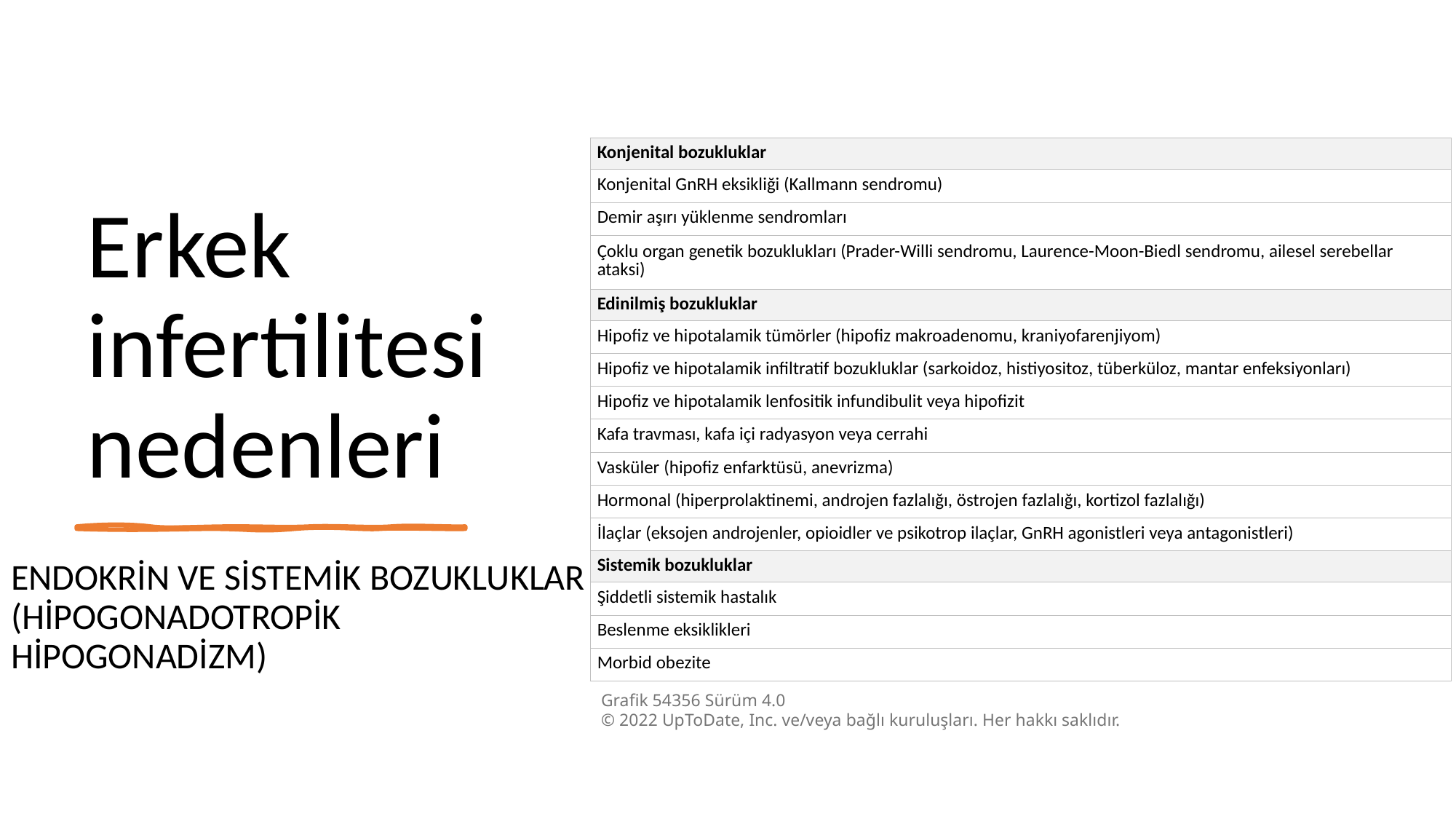

# Erkek infertilitesi nedenleri
| Konjenital bozukluklar |
| --- |
| Konjenital GnRH eksikliği (Kallmann sendromu) |
| Demir aşırı yüklenme sendromları |
| Çoklu organ genetik bozuklukları (Prader-Willi sendromu, Laurence-Moon-Biedl sendromu, ailesel serebellar ataksi) |
| Edinilmiş bozukluklar |
| Hipofiz ve hipotalamik tümörler (hipofiz makroadenomu, kraniyofarenjiyom) |
| Hipofiz ve hipotalamik infiltratif bozukluklar (sarkoidoz, histiyositoz, tüberküloz, mantar enfeksiyonları) |
| Hipofiz ve hipotalamik lenfositik infundibulit veya hipofizit |
| Kafa travması, kafa içi radyasyon veya cerrahi |
| Vasküler (hipofiz enfarktüsü, anevrizma) |
| Hormonal (hiperprolaktinemi, androjen fazlalığı, östrojen fazlalığı, kortizol fazlalığı) |
| İlaçlar (eksojen androjenler, opioidler ve psikotrop ilaçlar, GnRH agonistleri veya antagonistleri) |
| Sistemik bozukluklar |
| Şiddetli sistemik hastalık |
| Beslenme eksiklikleri |
| Morbid obezite |

ENDOKRİN VE SİSTEMİK BOZUKLUKLAR (HİPOGONADOTROPİK HİPOGONADİZM)
Grafik 54356 Sürüm 4.0
© 2022 UpToDate, Inc. ve/veya bağlı kuruluşları. Her hakkı saklıdır.